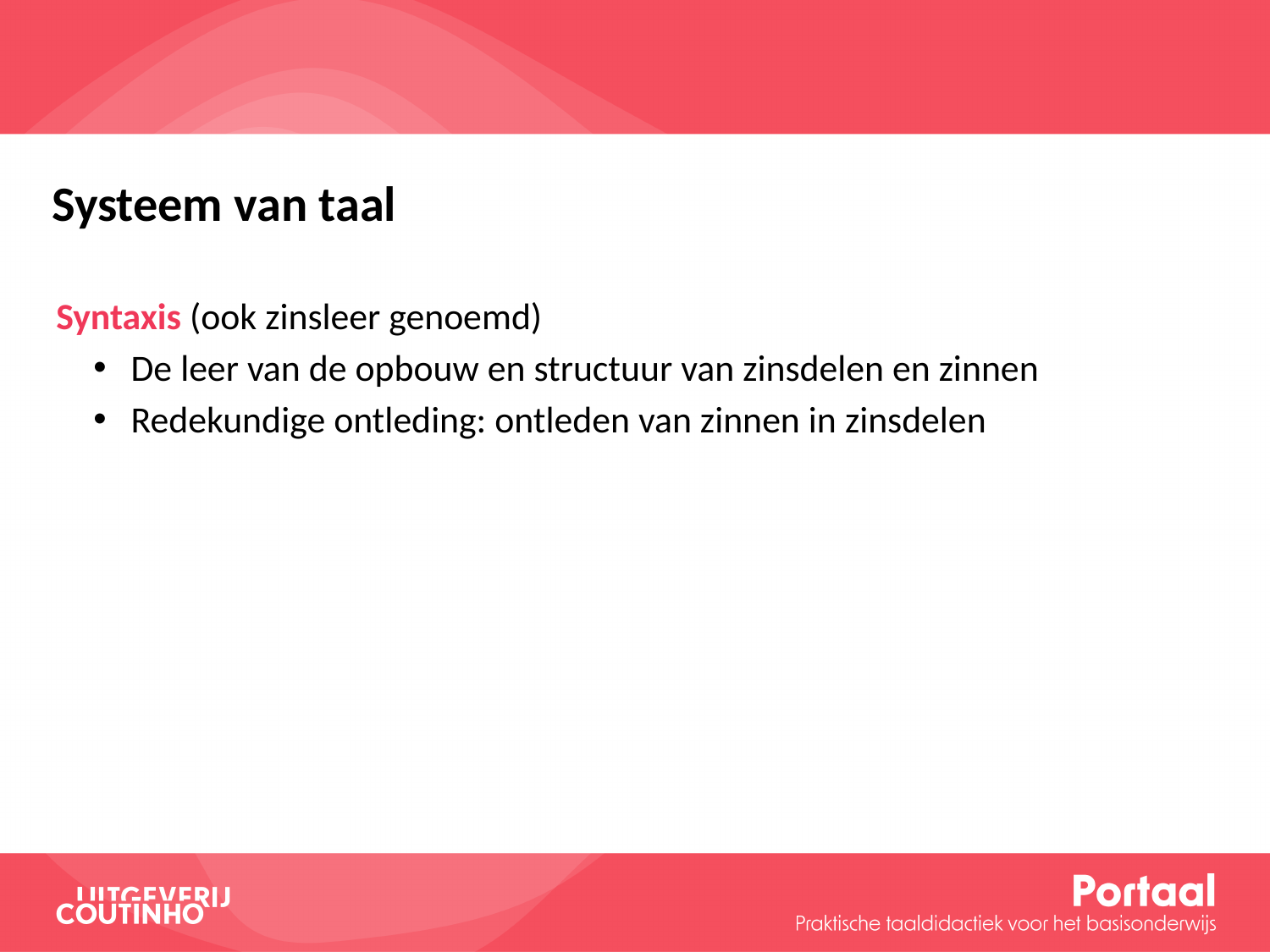

Systeem van taal
Syntaxis (ook zinsleer genoemd)
De leer van de opbouw en structuur van zinsdelen en zinnen
Redekundige ontleding: ontleden van zinnen in zinsdelen